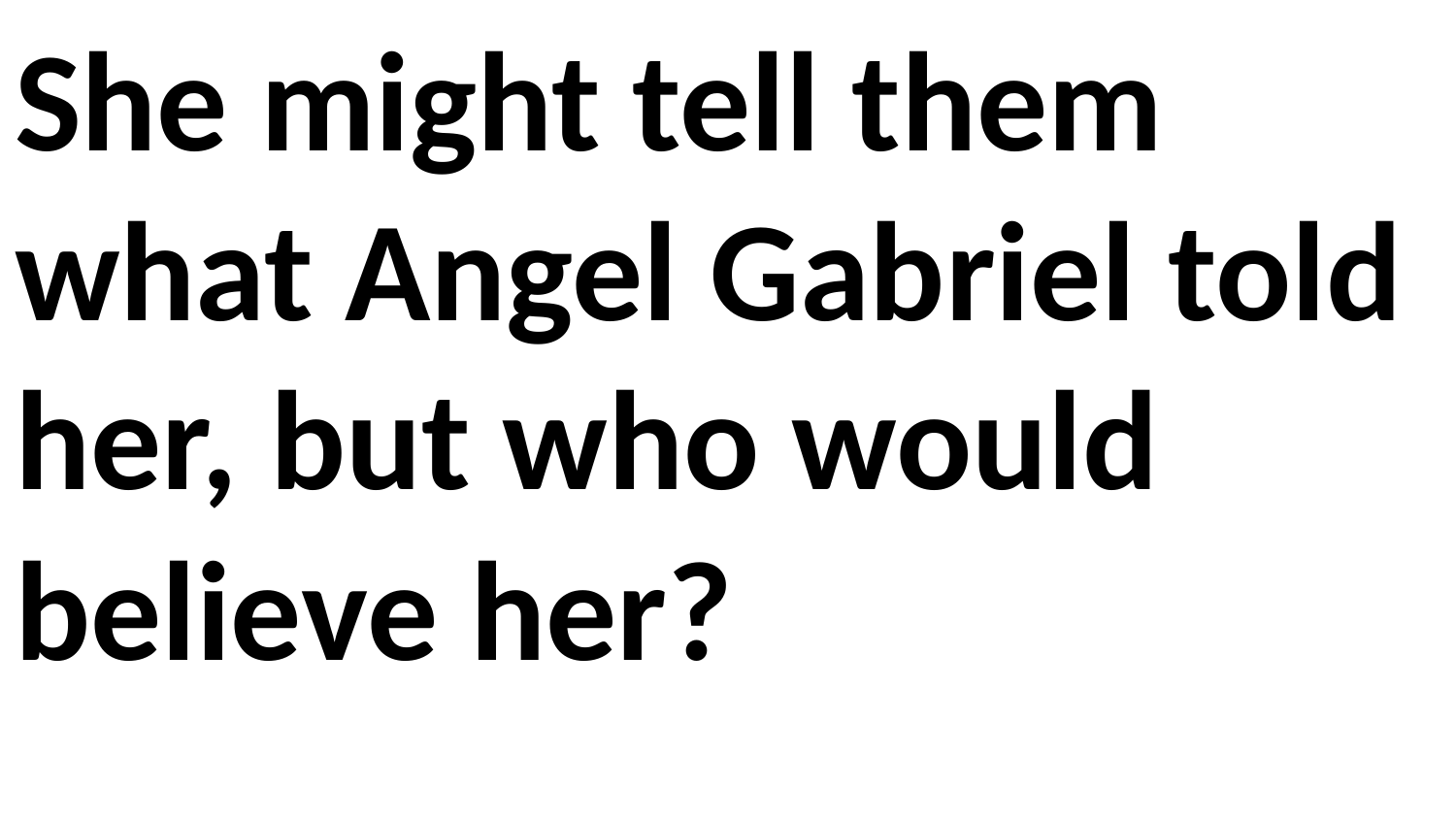

She might tell them what Angel Gabriel told her, but who would believe her?